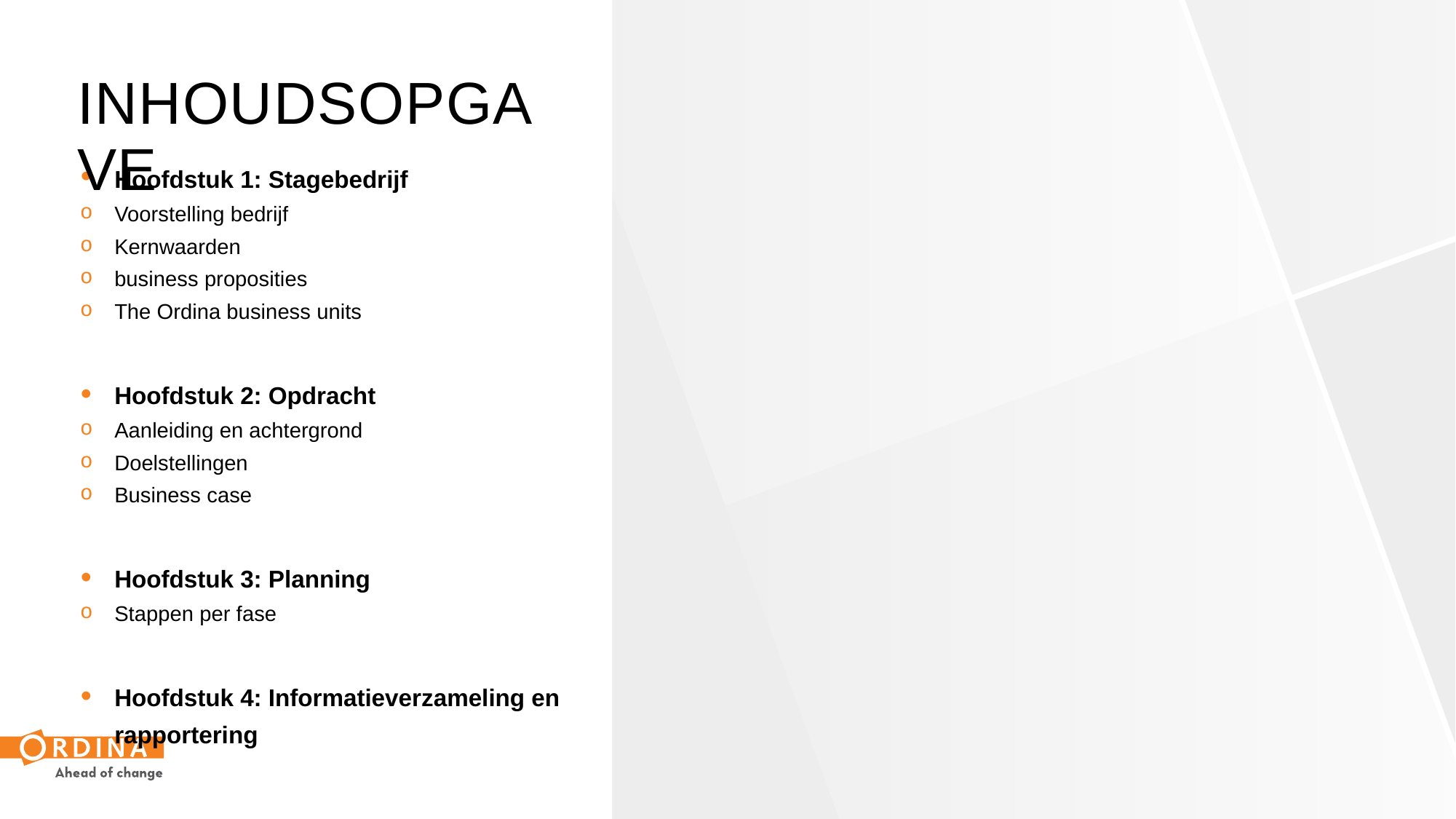

# Inhoudsopgave
Hoofdstuk 1: Stagebedrijf
Voorstelling bedrijf
Kernwaarden
business proposities
The Ordina business units

Hoofdstuk 2: Opdracht
Aanleiding en achtergrond
Doelstellingen
Business case

Hoofdstuk 3: Planning
Stappen per fase

Hoofdstuk 4: Informatieverzameling en rapportering